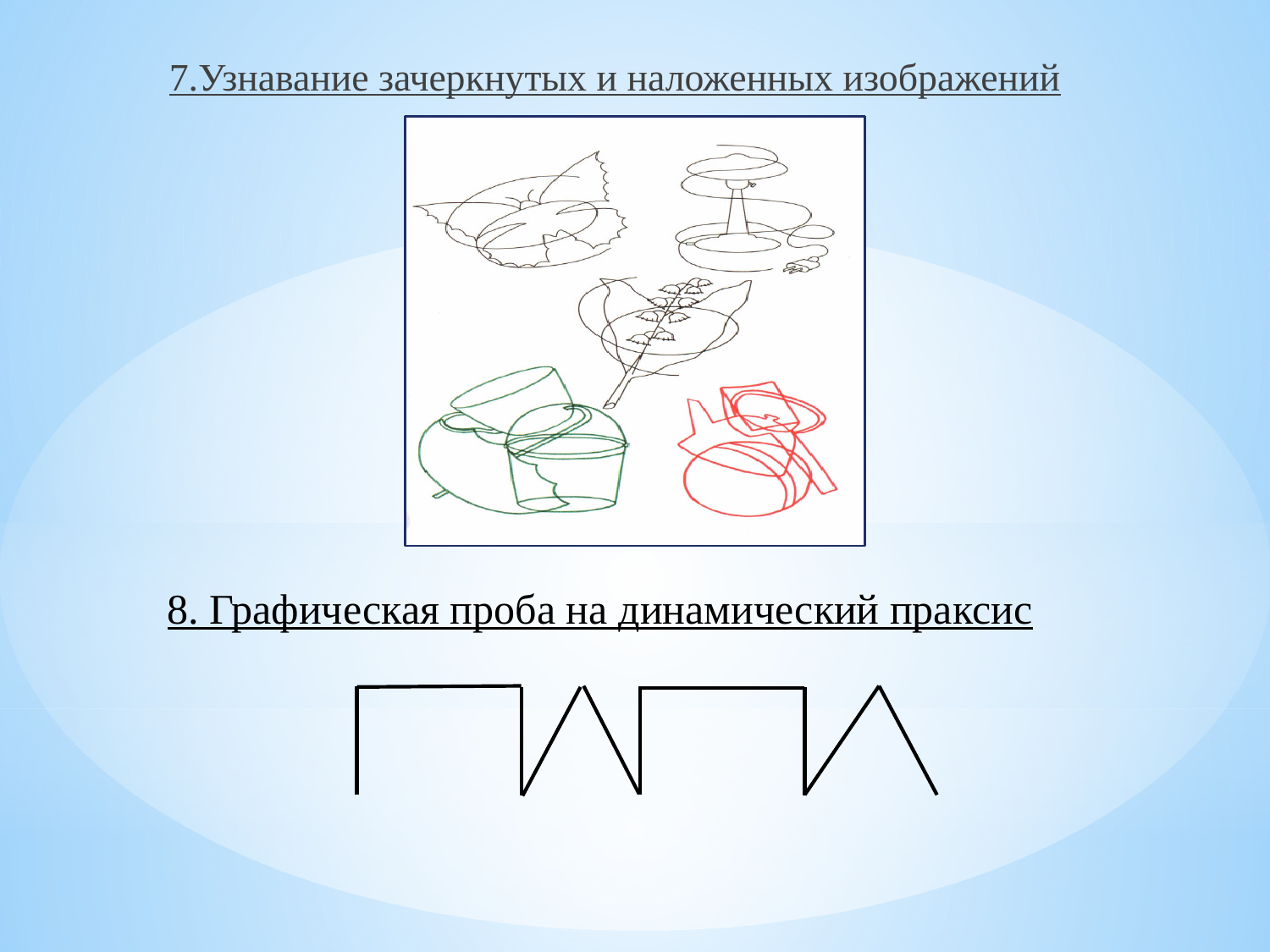

7.Узнавание зачеркнутых и наложенных изображений

8. Графическая проба на динамический праксис